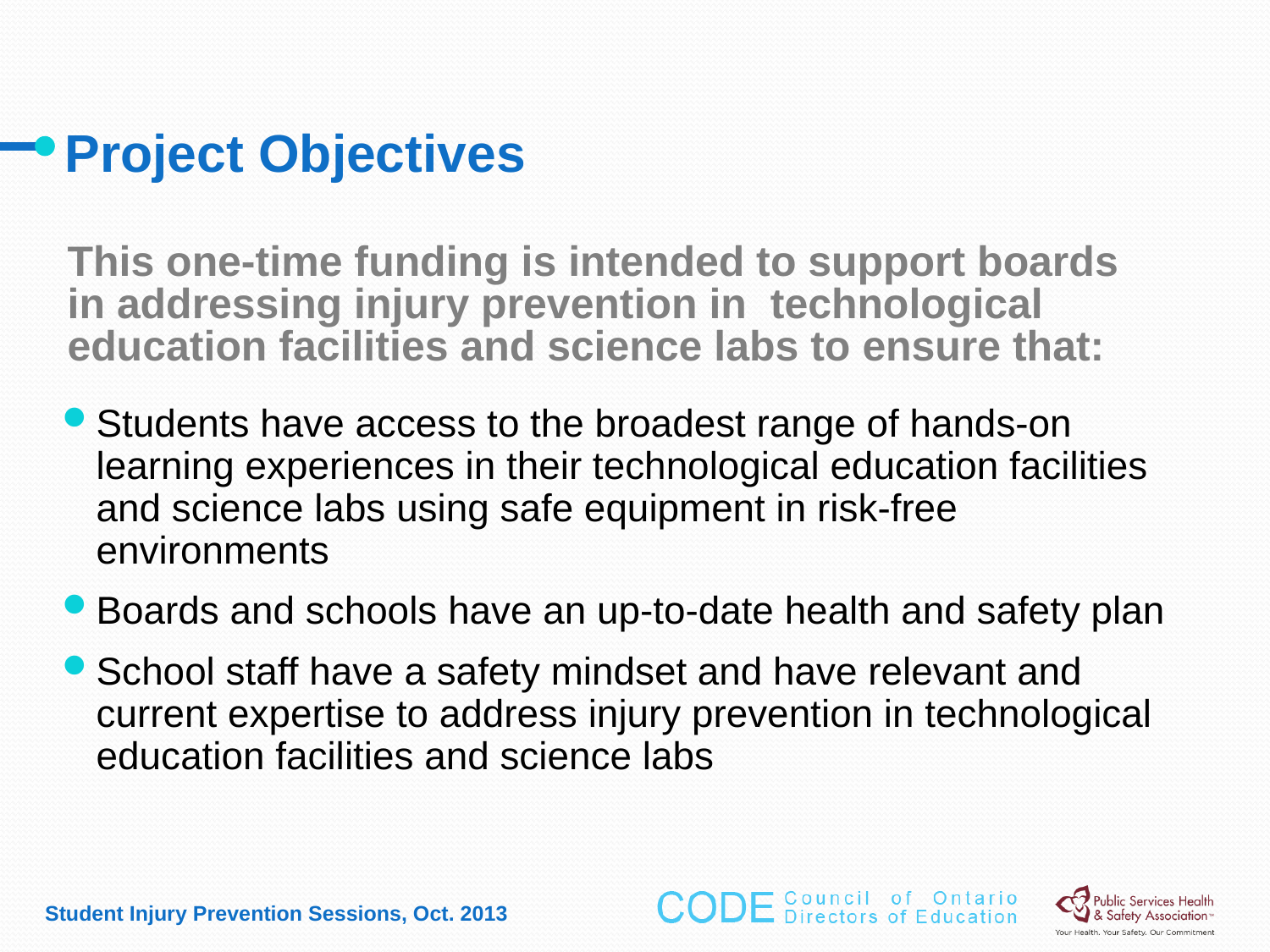

# Project Objectives

This one-time funding is intended to support boards in addressing injury prevention in  technological education facilities and science labs to ensure that:

Students have access to the broadest range of hands-on learning experiences in their technological education facilities and science labs using safe equipment in risk-free environments
Boards and schools have an up-to-date health and safety plan
School staff have a safety mindset and have relevant and current expertise to address injury prevention in technological education facilities and science labs
Student Injury Prevention Sessions, Oct. 2013